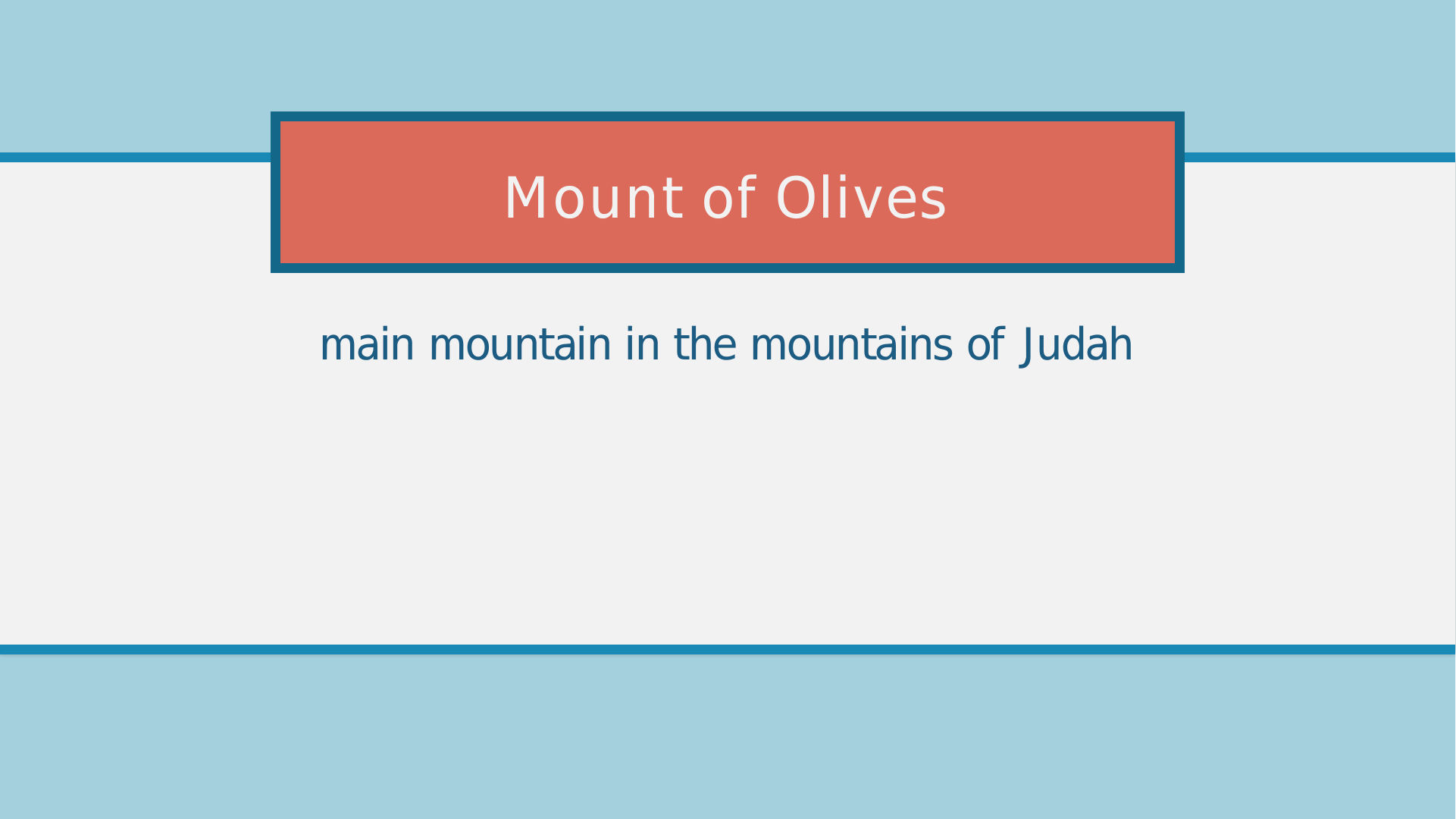

# Mount of Olives
main mountain in the mountains of Judah